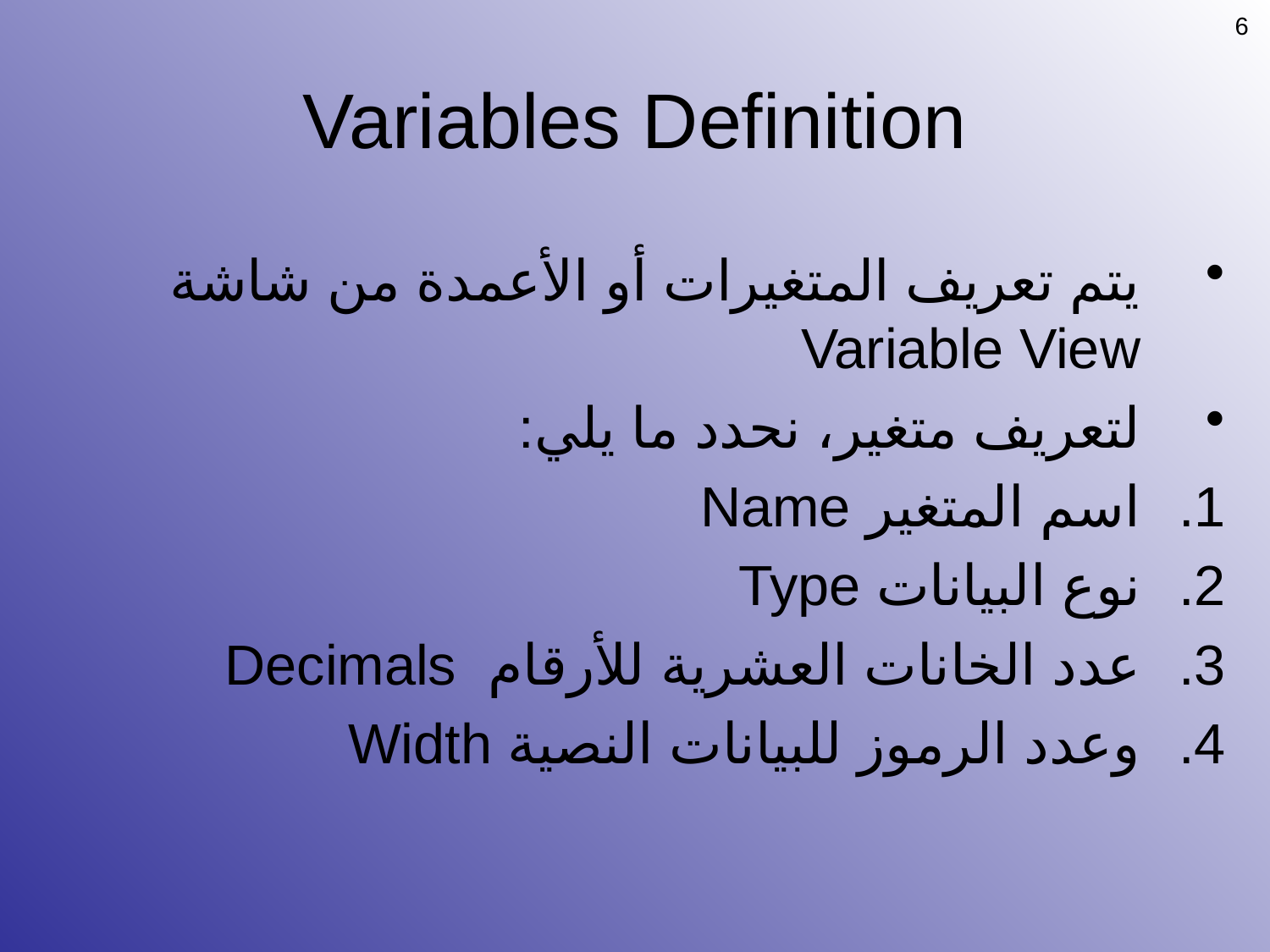

6
# Variables Definition
يتم تعريف المتغيرات أو الأعمدة من شاشة Variable View
لتعريف متغير، نحدد ما يلي:
اسم المتغير Name
نوع البيانات Type
عدد الخانات العشرية للأرقام  Decimals
وعدد الرموز للبيانات النصية Width